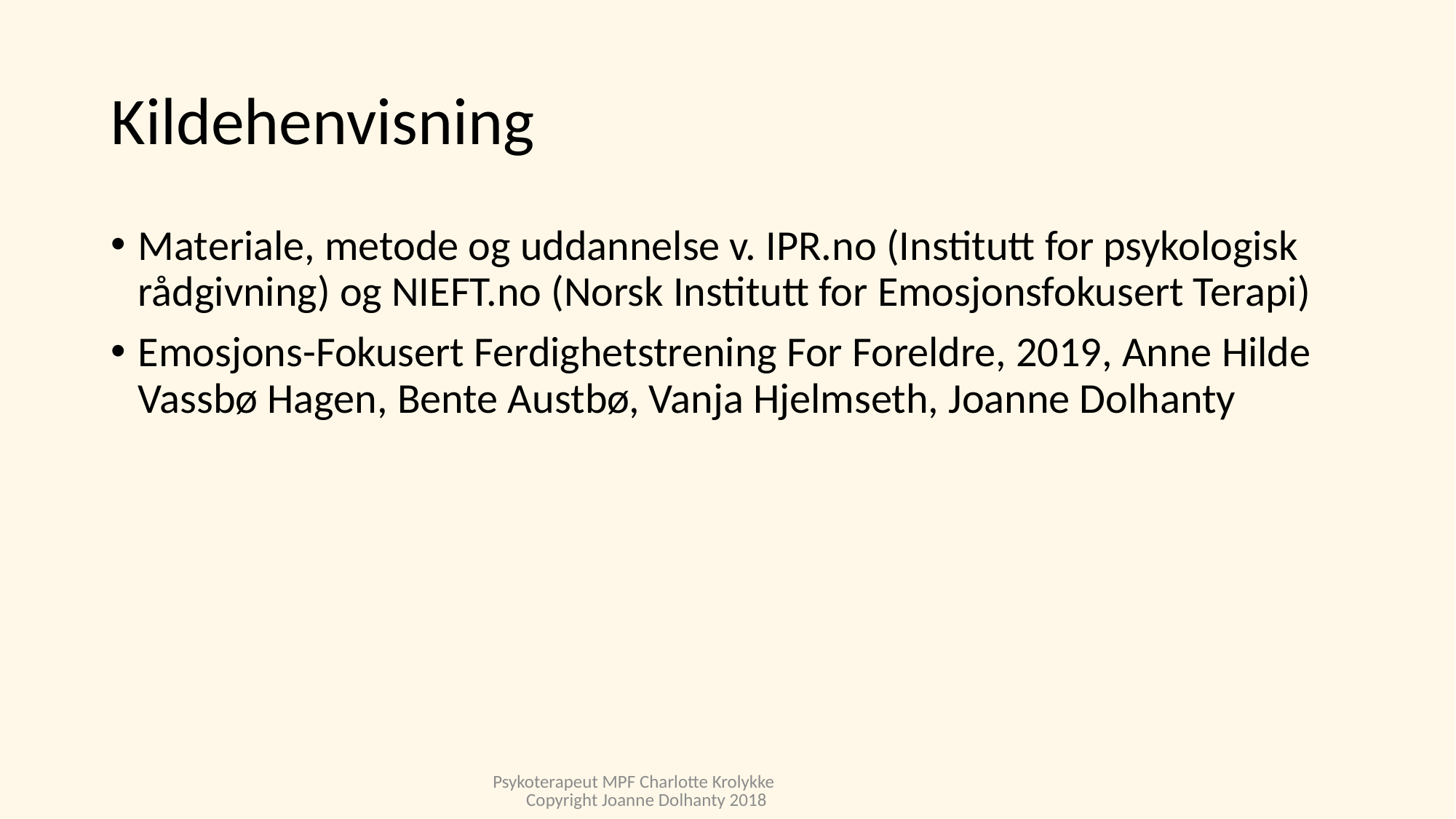

# Kildehenvisning
Materiale, metode og uddannelse v. IPR.no (Institutt for psykologisk rådgivning) og NIEFT.no (Norsk Institutt for Emosjonsfokusert Terapi)
Emosjons-Fokusert Ferdighetstrening For Foreldre, 2019, Anne Hilde Vassbø Hagen, Bente Austbø, Vanja Hjelmseth, Joanne Dolhanty
Psykoterapeut MPF Charlotte Krolykke                                                    Copyright Joanne Dolhanty 2018